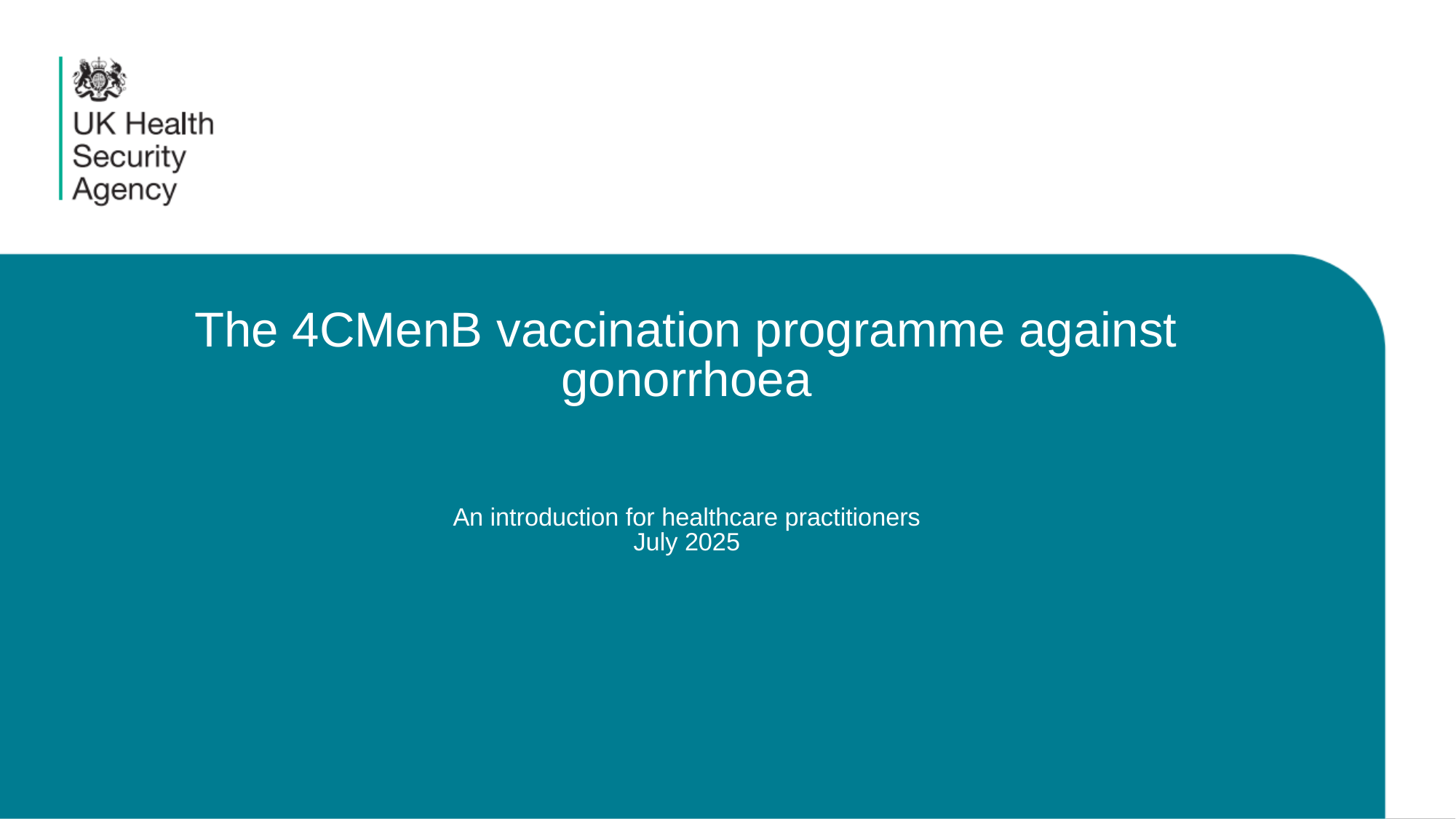

# The 4CMenB vaccination programme against gonorrhoea An introduction for healthcare practitioners July 2025